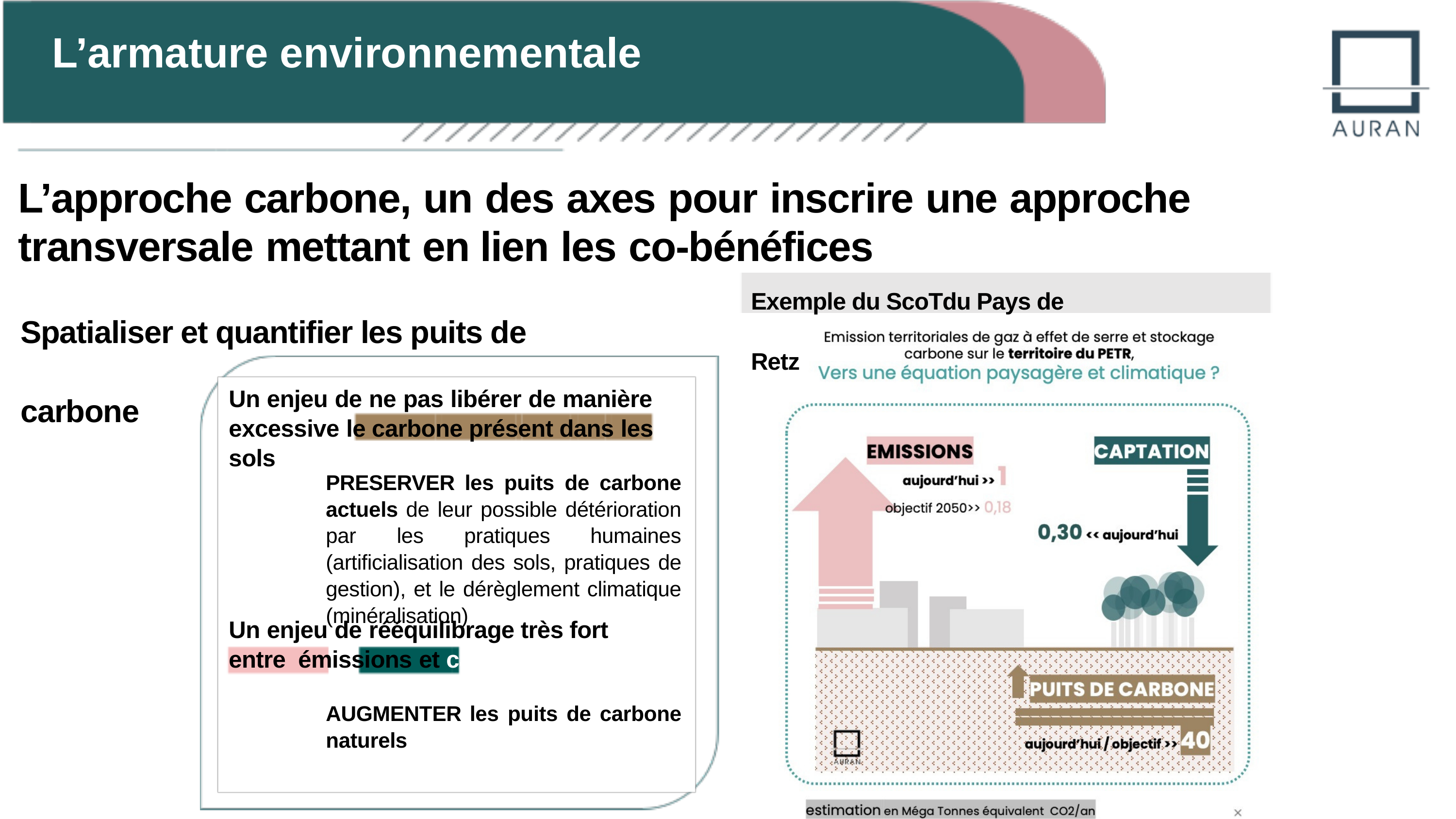

L’armature environnementale

L’approche carbone, un des axes pour inscrire une approche transversale mettant en lien les co-bénéfices
Exemple du ScoTdu Pays de Retz
Spatialiser et quantifier les puits de carbone

Un enjeu de ne pas libérer de manière excessive le carbone présent dans les sols
PRESERVER les puits de carbone actuels de leur possible détérioration par les pratiques humaines (artificialisation des sols, pratiques de gestion), et le dérèglement climatique (minéralisation)
Un enjeu de rééquilibrage très fort entre  émissions et captation.
AUGMENTER les puits de carbone naturels